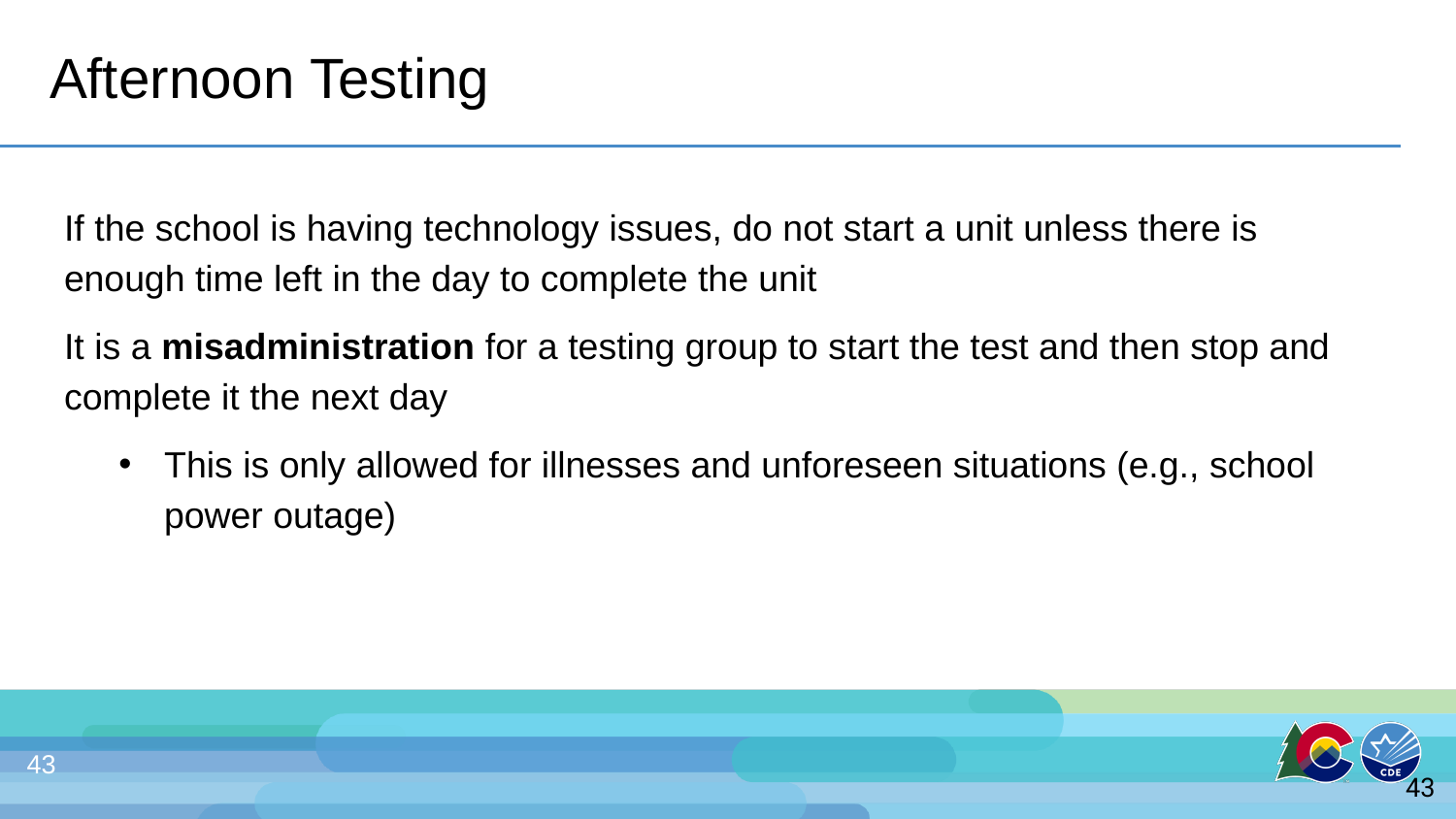

# Afternoon Testing
If the school is having technology issues, do not start a unit unless there is enough time left in the day to complete the unit
It is a misadministration for a testing group to start the test and then stop and complete it the next day
This is only allowed for illnesses and unforeseen situations (e.g., school power outage)

43